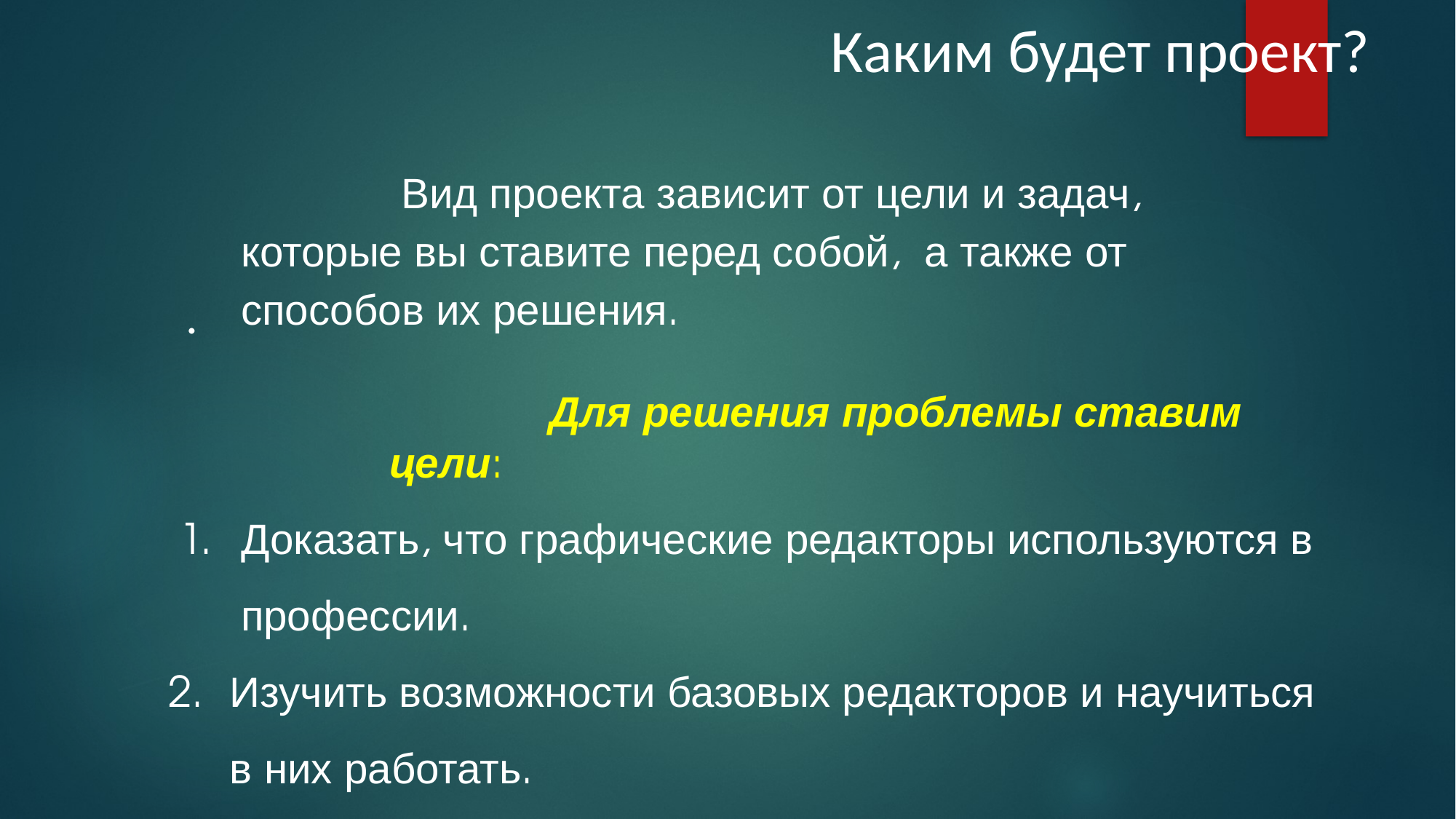

Каким будет проект?
Вид проекта зависит от цели и задач,  которые вы ставите перед собой,  а также от способов их решения.

Для решения проблемы ставим цели:
Доказать, что графические редакторы используются в профессии.
Изучить возможности базовых редакторов и научиться в них работать.
.